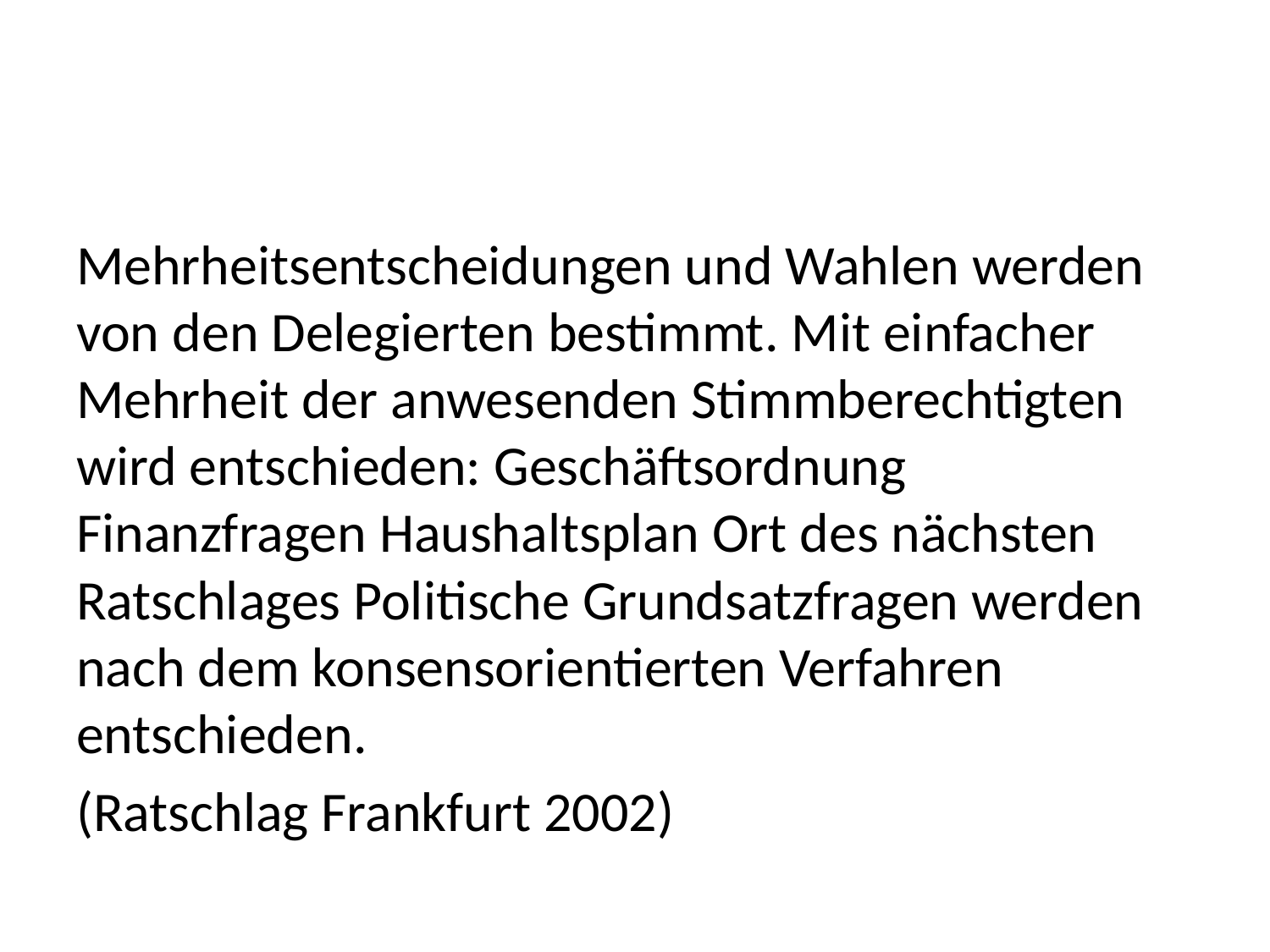

#
Mehrheitsentscheidungen und Wahlen werden von den Delegierten bestimmt. Mit einfacher Mehrheit der anwesenden Stimmberechtigten wird entschieden: Geschäftsordnung Finanzfragen Haushaltsplan Ort des nächsten Ratschlages Politische Grundsatzfragen werden nach dem konsensorientierten Verfahren entschieden.
(Ratschlag Frankfurt 2002)